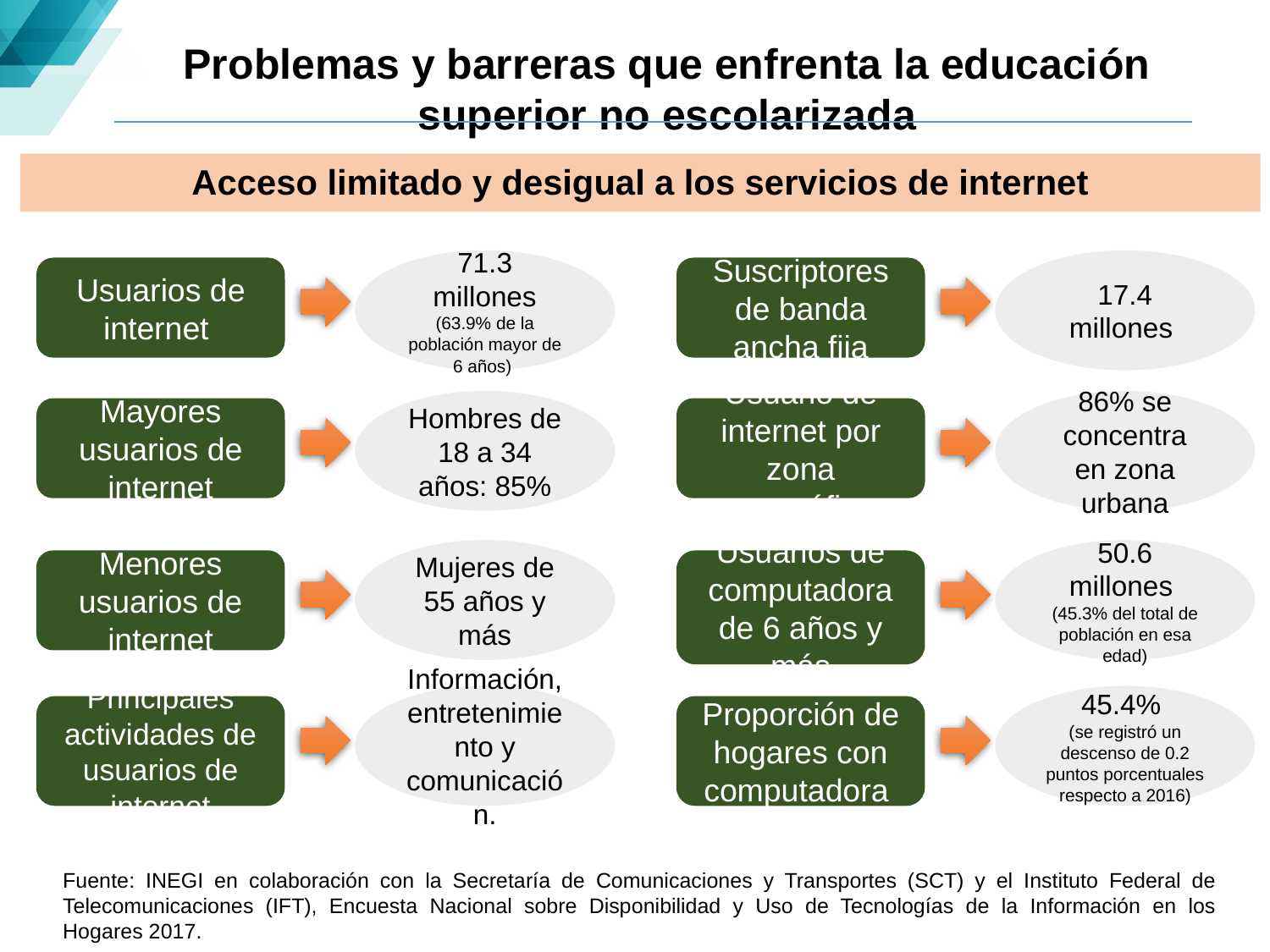

Problemas y barreras que enfrenta la educación superior no escolarizada
Acceso limitado y desigual a los servicios de internet
71.3 millones
(63.9% de la población mayor de 6 años)
17.4 millones
Usuarios de internet
Suscriptores de banda ancha fija

Hombres de 18 a 34 años: 85%
86% se concentra en zona urbana
Mayores usuarios de internet
Usuario de internet por zona geográfica

Mujeres de 55 años y más
50.6 millones
(45.3% del total de población en esa edad)
Menores usuarios de internet
Usuarios de computadora de 6 años y más

Información, entretenimiento y comunicación.
45.4%
(se registró un descenso de 0.2 puntos porcentuales respecto a 2016)
Principales actividades de usuarios de internet
Proporción de hogares con computadora

Fuente: INEGI en colaboración con la Secretaría de Comunicaciones y Transportes (SCT) y el Instituto Federal de Telecomunicaciones (IFT), Encuesta Nacional sobre Disponibilidad y Uso de Tecnologías de la Información en los Hogares 2017.
.